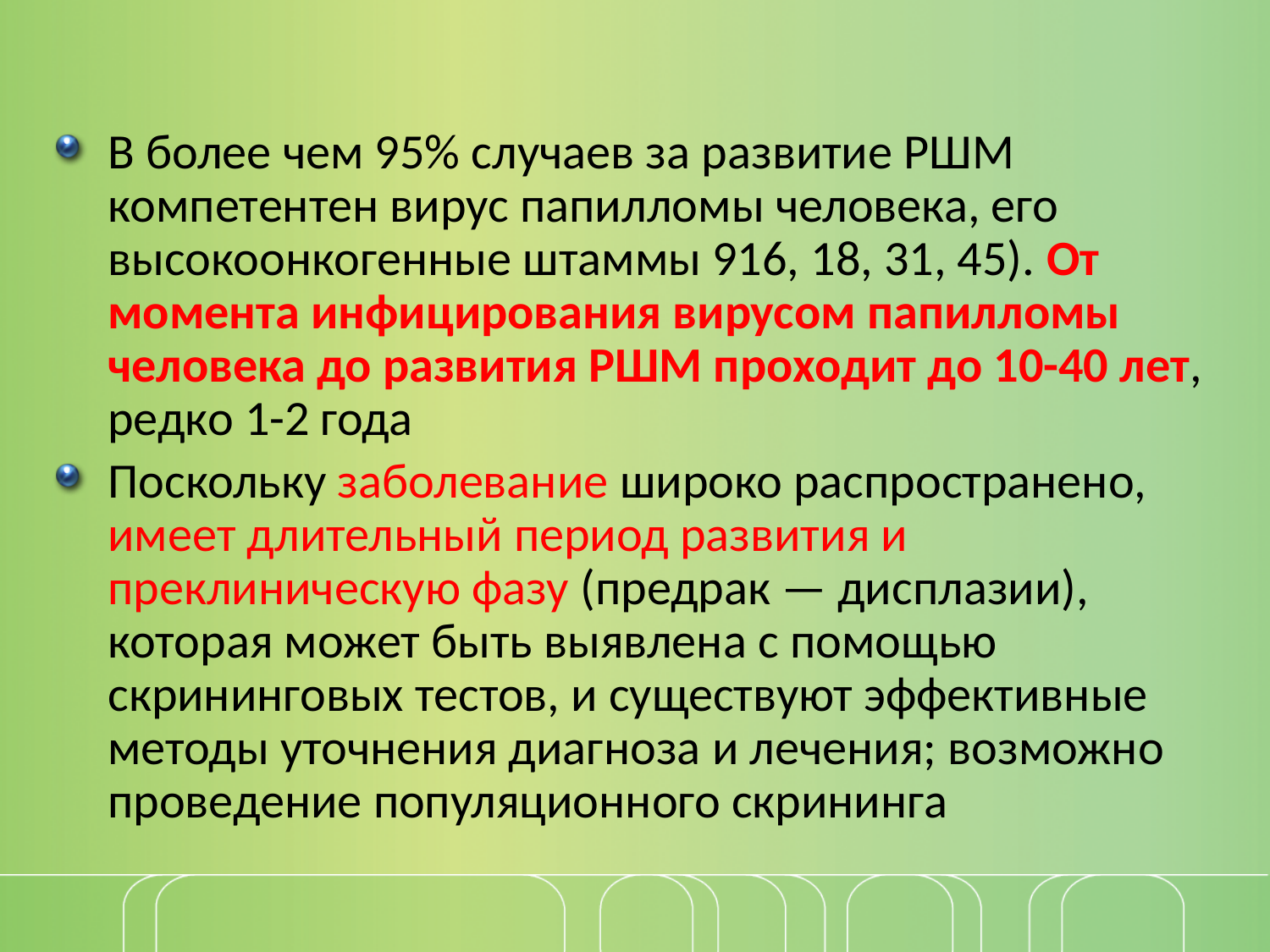

#
В более чем 95% случаев за развитие РШМ компетентен вирус папилломы человека, его высокоонкогенные штаммы 916, 18, 31, 45). От момента инфицирования вирусом папилломы человека до развития РШМ проходит до 10-40 лет, редко 1-2 года
Поскольку заболевание широко распространено, имеет длительный период развития и преклиническую фазу (предрак — дисплазии), которая может быть выявлена с помощью скрининговых тестов, и существуют эффективные методы уточнения диагноза и лечения; возможно проведение популяционного скрининга